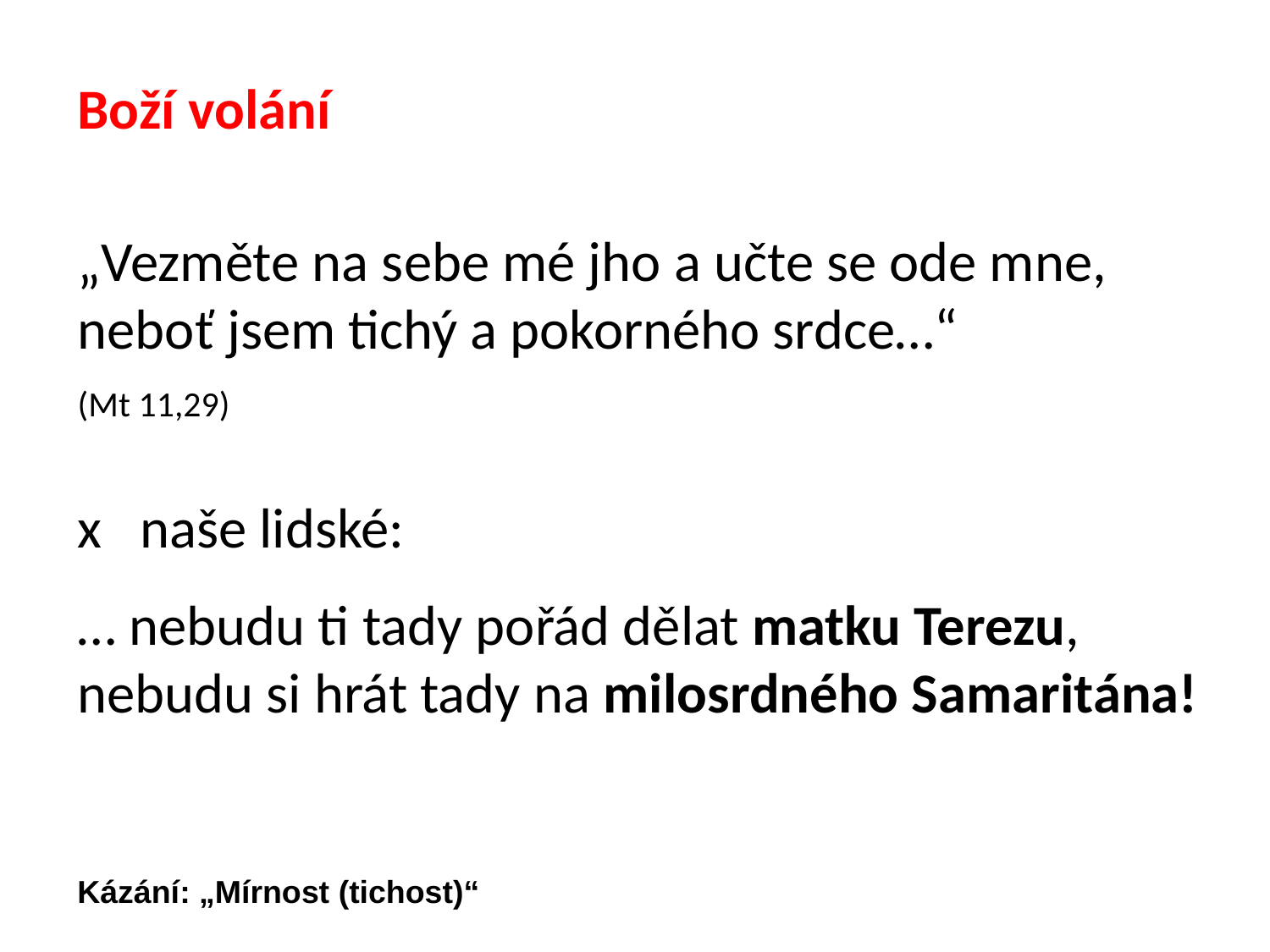

Boží volání
„Vezměte na sebe mé jho a učte se ode mne, neboť jsem tichý a pokorného srdce…“

(Mt 11,29)

x   naše lidské:

… nebudu ti tady pořád dělat matku Terezu,
nebudu si hrát tady na milosrdného Samaritána!

Kázání: „Mírnost (tichost)“